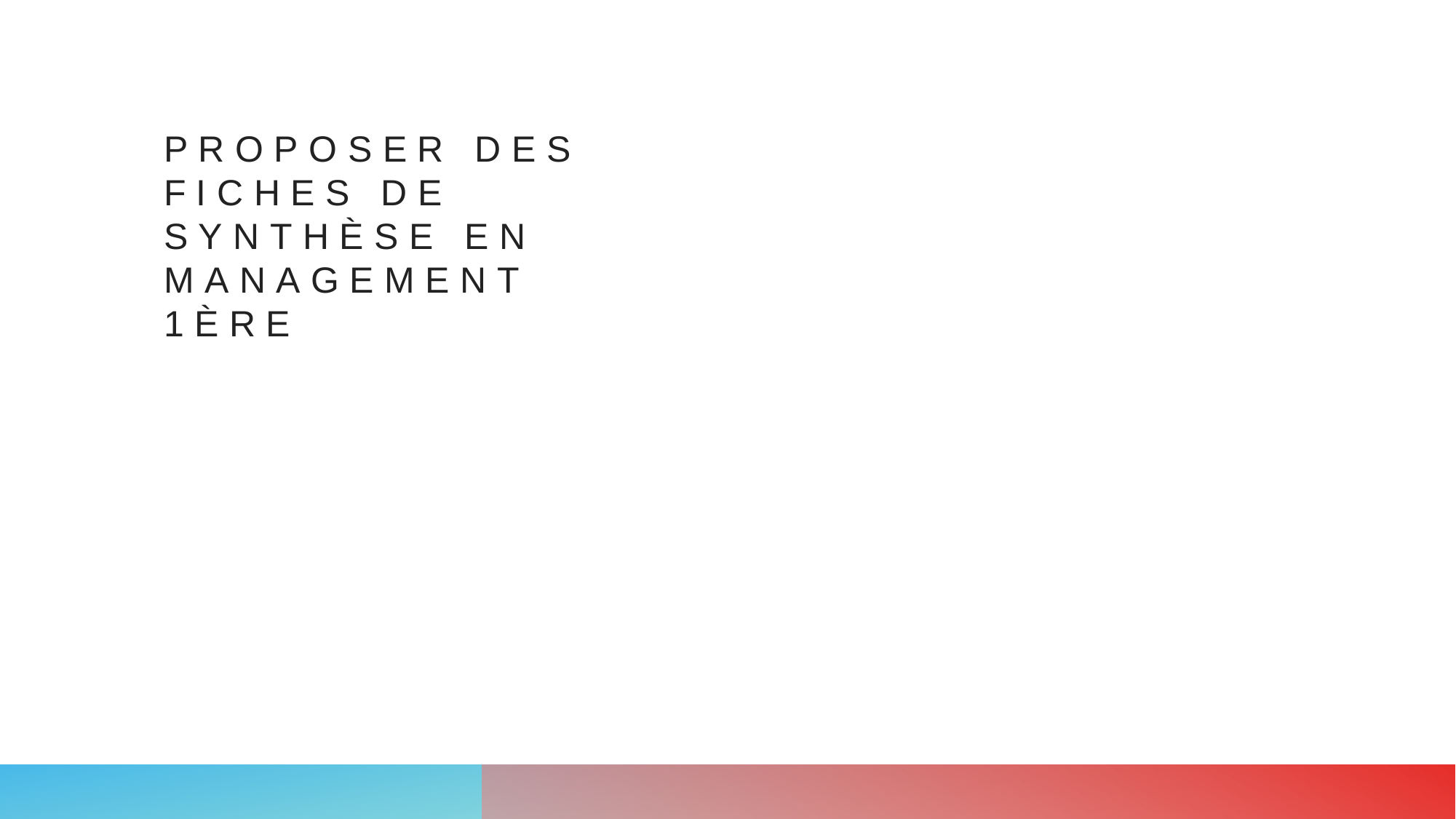

# proposer des fiches de synthèse en Management 1ère